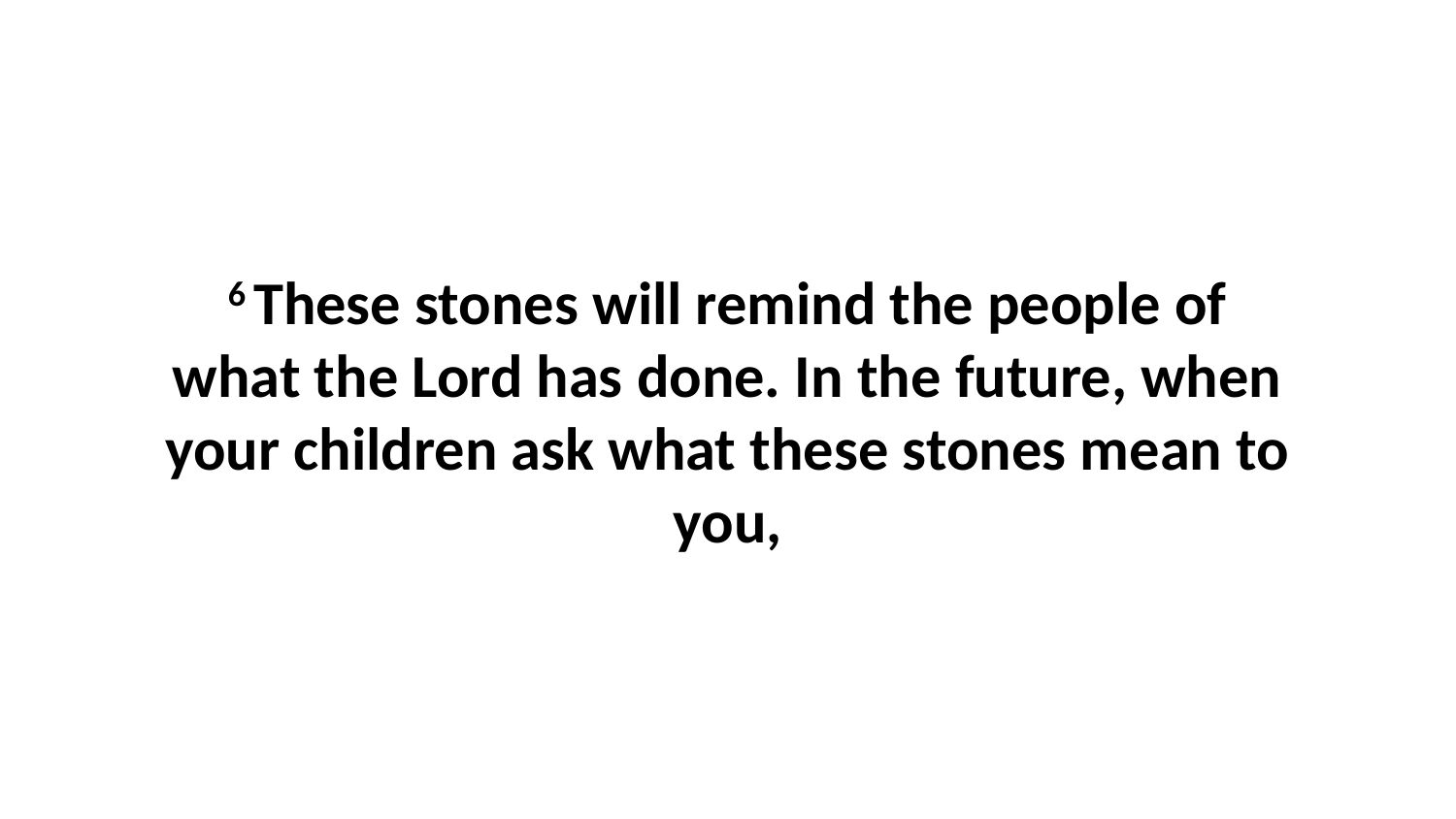

6 These stones will remind the people of what the Lord has done. In the future, when your children ask what these stones mean to you,